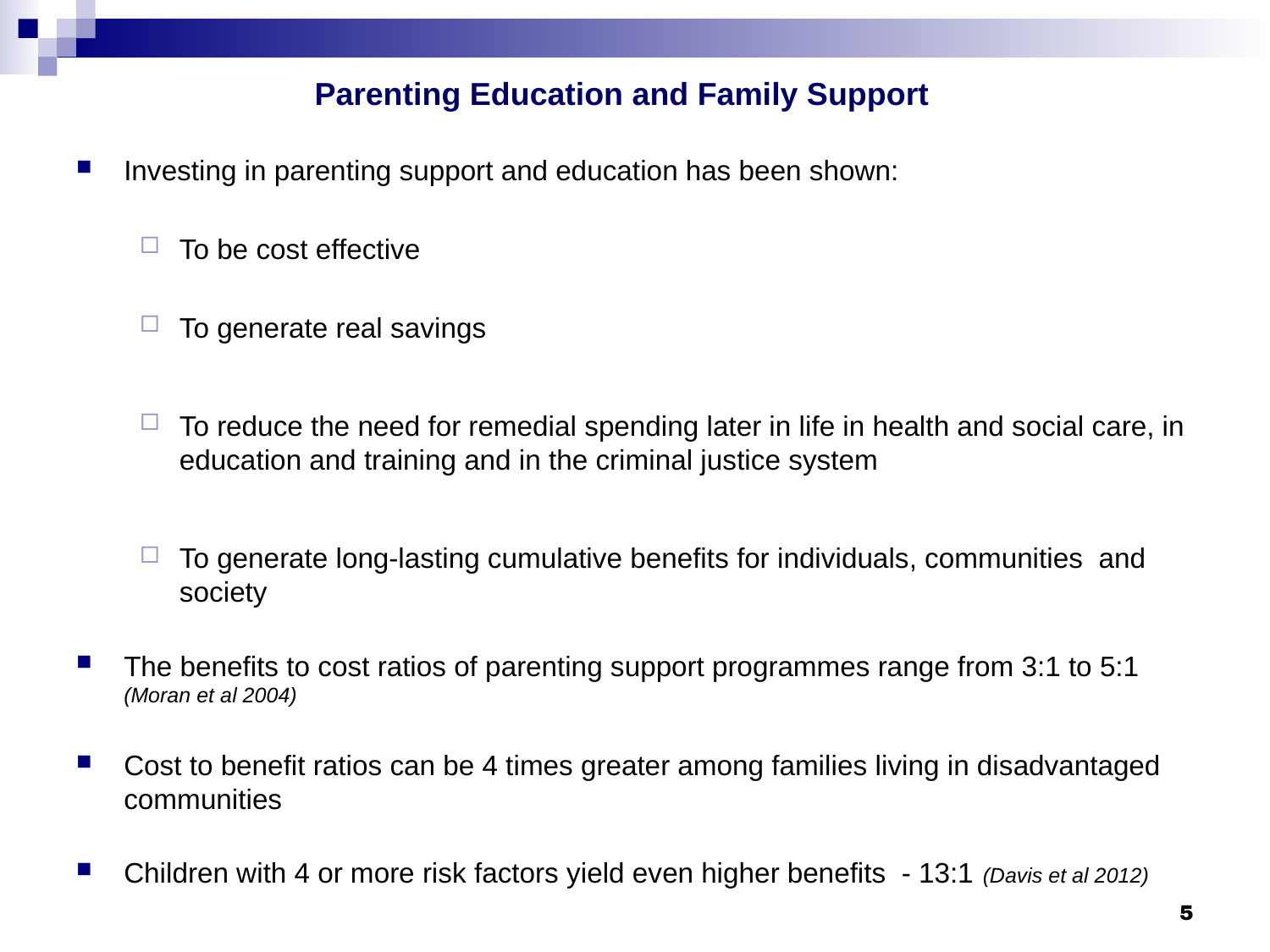

# Parenting Education and Family Support
Investing in parenting support and education has been shown:

To be cost effective

To generate real savings

To reduce the need for remedial spending later in life in health and social care, in education and training and in the criminal justice system

To generate long-lasting cumulative benefits for individuals, communities  and society

The benefits to cost ratios of parenting support programmes range from 3:1 to 5:1 (Moran et al 2004)

Cost to benefit ratios can be 4 times greater among families living in disadvantaged communities

Children with 4 or more risk factors yield even higher benefits  - 13:1 (Davis et al 2012)

5